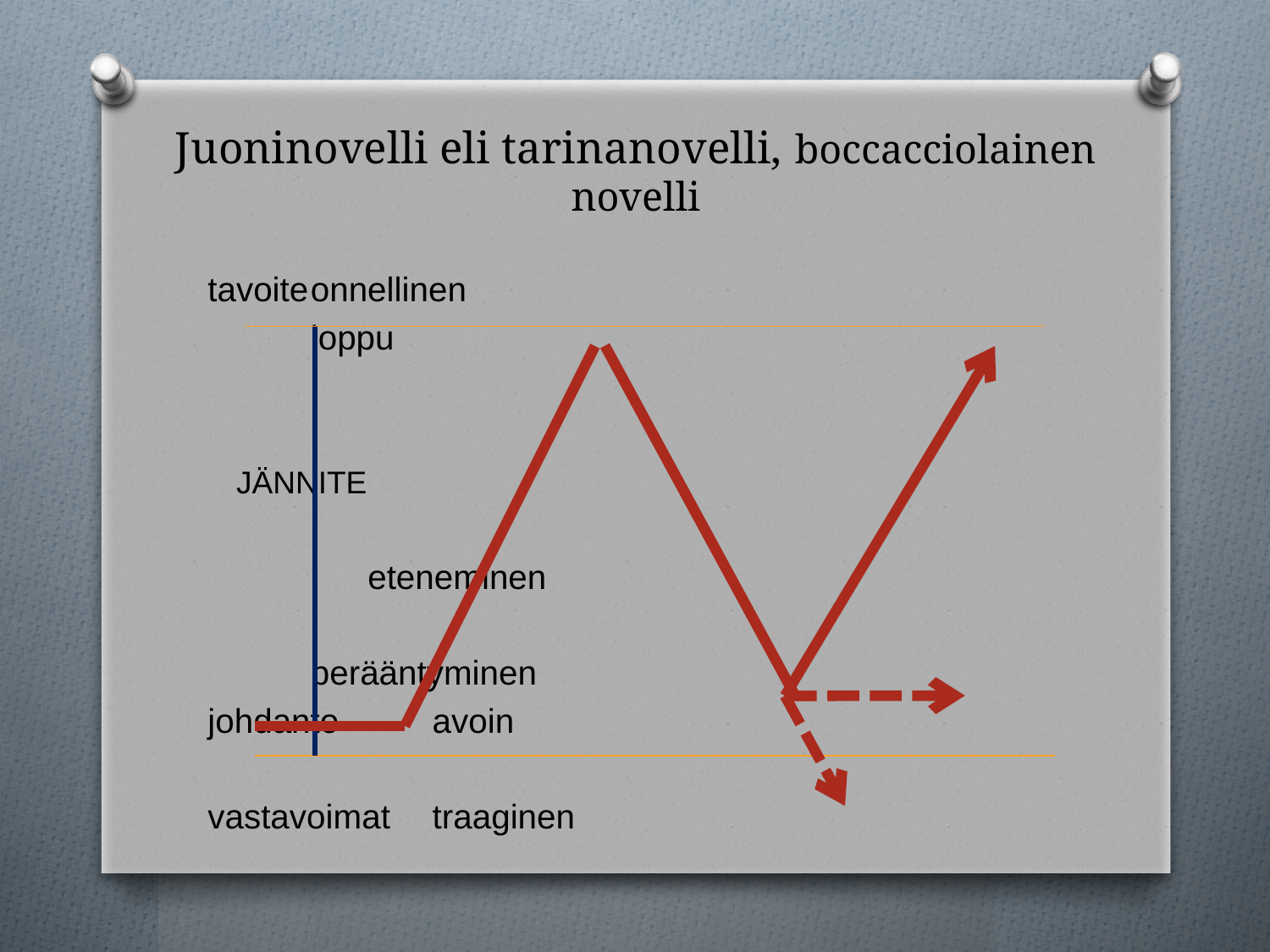

# Juoninovelli eli tarinanovelli, boccacciolainen novelli
tavoite					onnellinen
					loppu

   JÄNNITE

	      eteneminen

			perääntyminen
johdanto					  avoin

vastavoimat				  traaginen